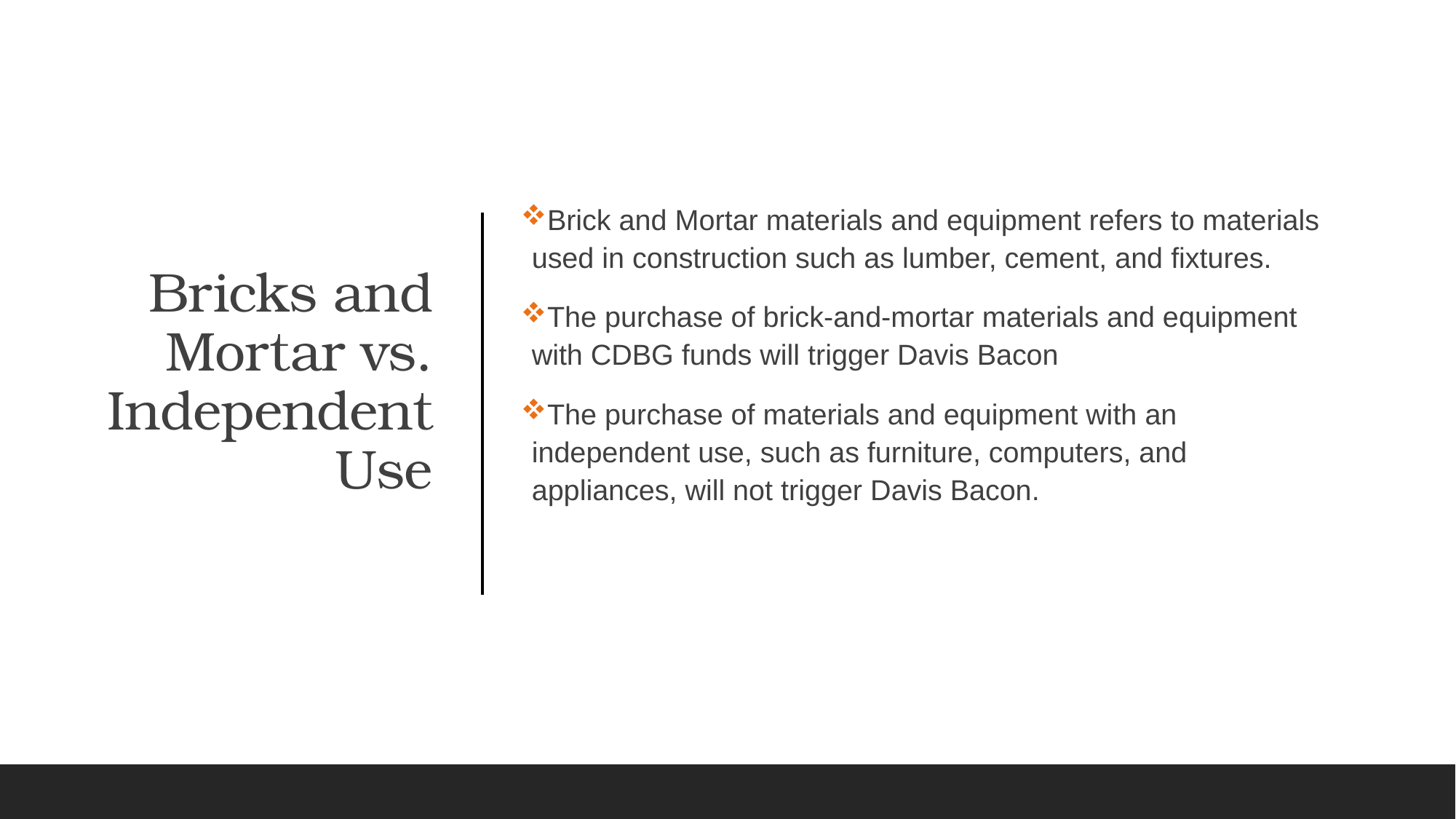

Brick and Mortar materials and equipment refers to materials used in construction such as lumber, cement, and fixtures.
The purchase of brick-and-mortar materials and equipment with CDBG funds will trigger Davis Bacon
The purchase of materials and equipment with an independent use, such as furniture, computers, and appliances, will not trigger Davis Bacon.

# Bricks and Mortar vs. Independent Use